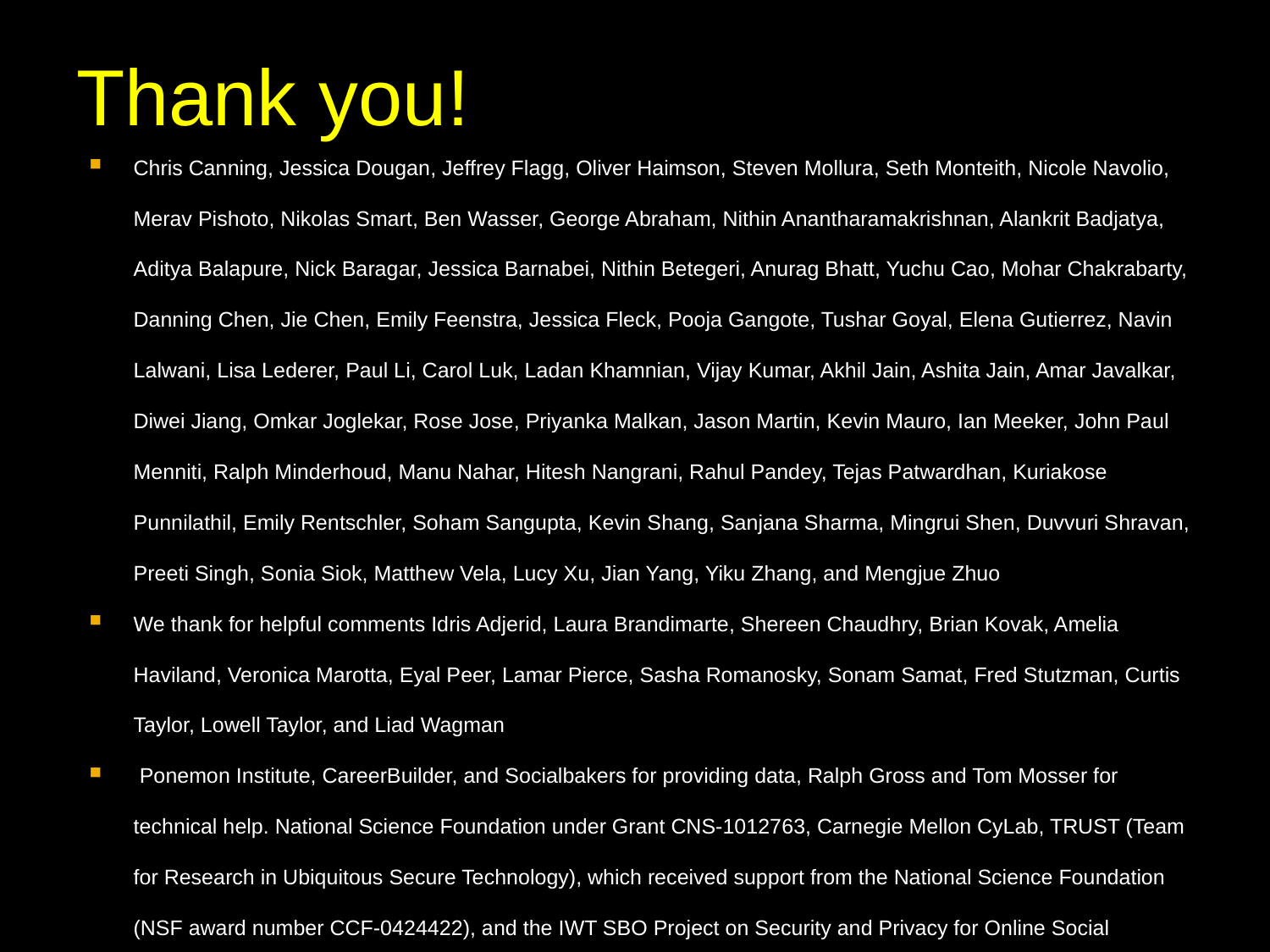

# Thank you!
Chris Canning, Jessica Dougan, Jeffrey Flagg, Oliver Haimson, Steven Mollura, Seth Monteith, Nicole Navolio, Merav Pishoto, Nikolas Smart, Ben Wasser, George Abraham, Nithin Anantharamakrishnan, Alankrit Badjatya, Aditya Balapure, Nick Baragar, Jessica Barnabei, Nithin Betegeri, Anurag Bhatt, Yuchu Cao, Mohar Chakrabarty, Danning Chen, Jie Chen, Emily Feenstra, Jessica Fleck, Pooja Gangote, Tushar Goyal, Elena Gutierrez, Navin Lalwani, Lisa Lederer, Paul Li, Carol Luk, Ladan Khamnian, Vijay Kumar, Akhil Jain, Ashita Jain, Amar Javalkar, Diwei Jiang, Omkar Joglekar, Rose Jose, Priyanka Malkan, Jason Martin, Kevin Mauro, Ian Meeker, John Paul Menniti, Ralph Minderhoud, Manu Nahar, Hitesh Nangrani, Rahul Pandey, Tejas Patwardhan, Kuriakose Punnilathil, Emily Rentschler, Soham Sangupta, Kevin Shang, Sanjana Sharma, Mingrui Shen, Duvvuri Shravan, Preeti Singh, Sonia Siok, Matthew Vela, Lucy Xu, Jian Yang, Yiku Zhang, and Mengjue Zhuo
We thank for helpful comments Idris Adjerid, Laura Brandimarte, Shereen Chaudhry, Brian Kovak, Amelia Haviland, Veronica Marotta, Eyal Peer, Lamar Pierce, Sasha Romanosky, Sonam Samat, Fred Stutzman, Curtis Taylor, Lowell Taylor, and Liad Wagman
 Ponemon Institute, CareerBuilder, and Socialbakers for providing data, Ralph Gross and Tom Mosser for technical help. National Science Foundation under Grant CNS-1012763, Carnegie Mellon CyLab, TRUST (Team for Research in Ubiquitous Secure Technology), which received support from the National Science Foundation (NSF award number CCF-0424422), and the IWT SBO Project on Security and Privacy for Online Social Networks (SPION).